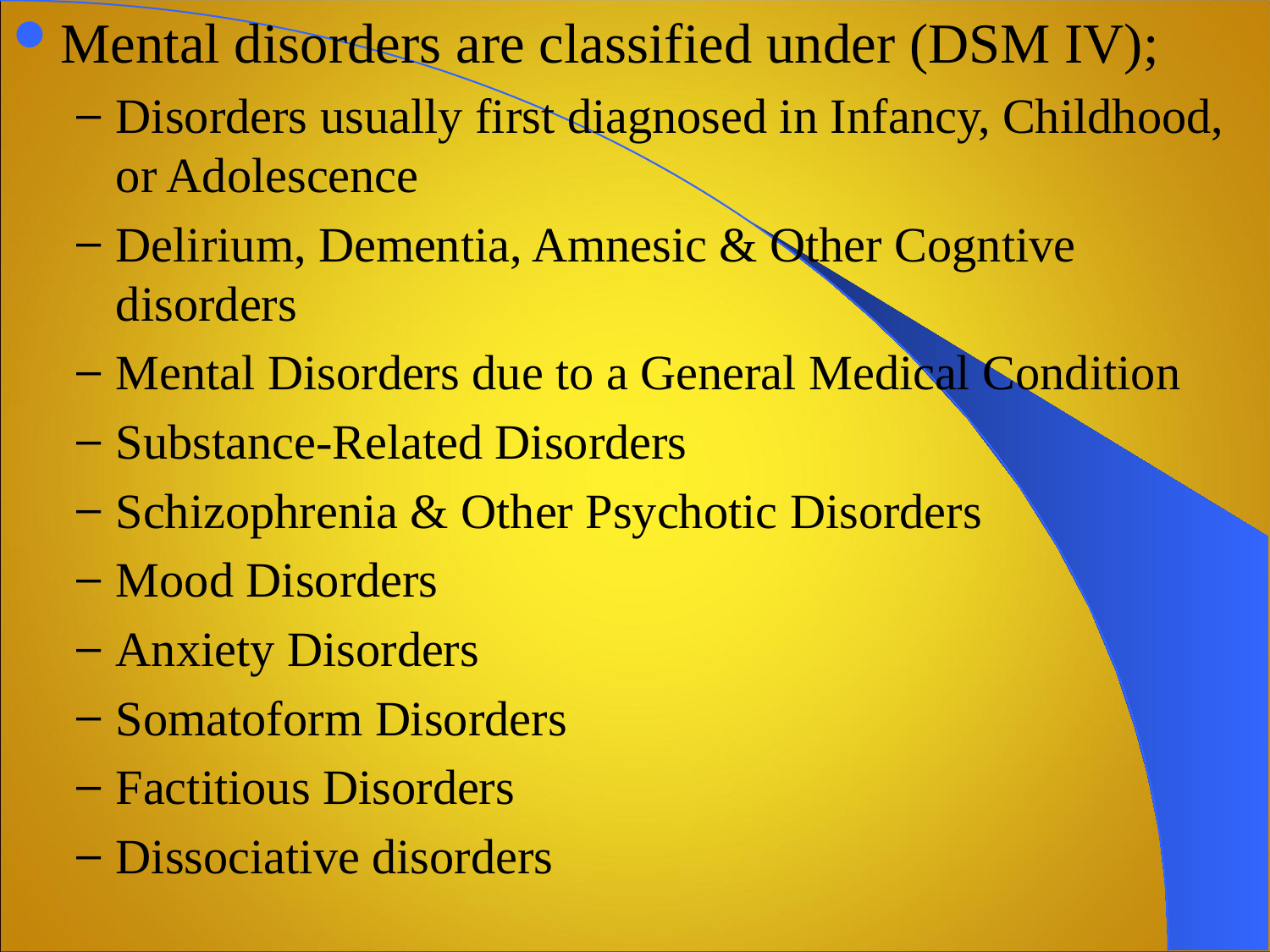

Mental disorders are classified under (DSM IV);
Disorders usually first diagnosed in Infancy, Childhood, or Adolescence
Delirium, Dementia, Amnesic & Other Cogntive disorders
Mental Disorders due to a General Medical Condition
Substance-Related Disorders
Schizophrenia & Other Psychotic Disorders
Mood Disorders
Anxiety Disorders
Somatoform Disorders
Factitious Disorders
Dissociative disorders